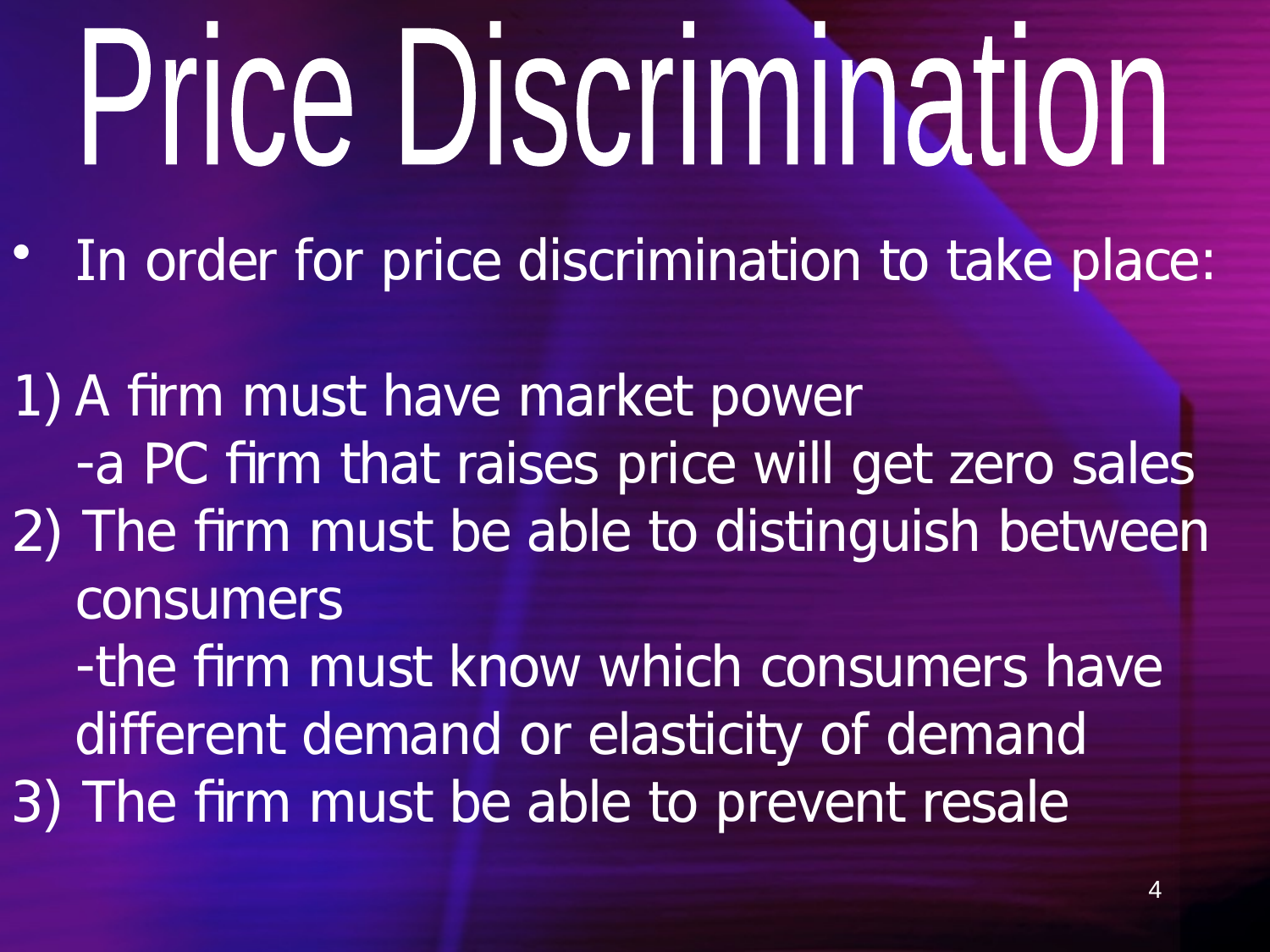

Price Discrimination
In order for price discrimination to take place:

A firm must have market power
 	-a PC firm that raises price will get zero sales
2) The firm must be able to distinguish between consumers
 	-the firm must know which consumers have different demand or elasticity of demand
3) The firm must be able to prevent resale
4